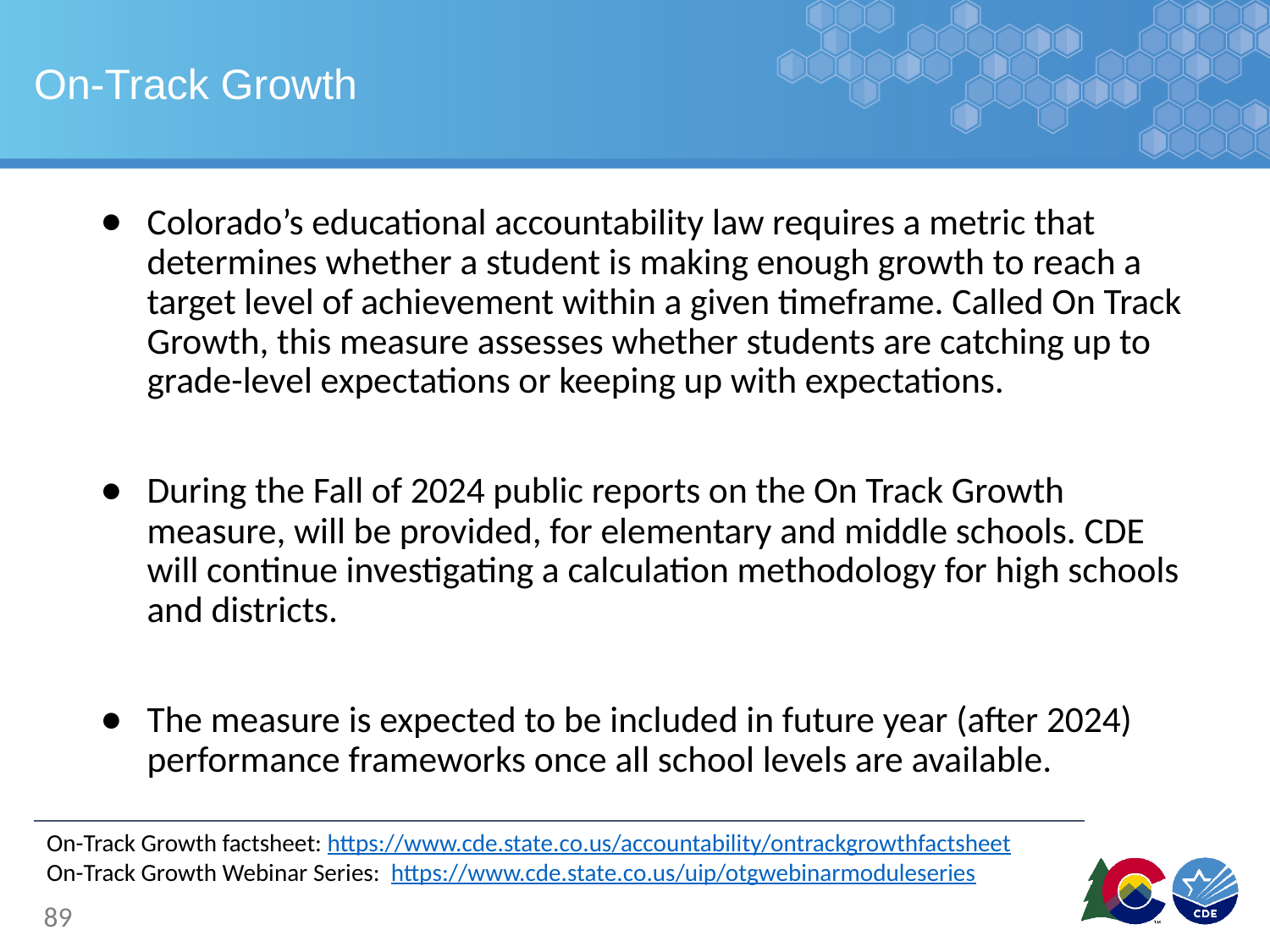

# On-Track Growth
Colorado’s educational accountability law requires a metric that determines whether a student is making enough growth to reach a target level of achievement within a given timeframe. Called On Track Growth, this measure assesses whether students are catching up to grade-level expectations or keeping up with expectations.

During the Fall of 2024 public reports on the On Track Growth measure, will be provided, for elementary and middle schools. CDE will continue investigating a calculation methodology for high schools and districts.

The measure is expected to be included in future year (after 2024) performance frameworks once all school levels are available.

On-Track Growth factsheet: https://www.cde.state.co.us/accountability/ontrackgrowthfactsheet
On-Track Growth Webinar Series:  https://www.cde.state.co.us/uip/otgwebinarmoduleseries
89